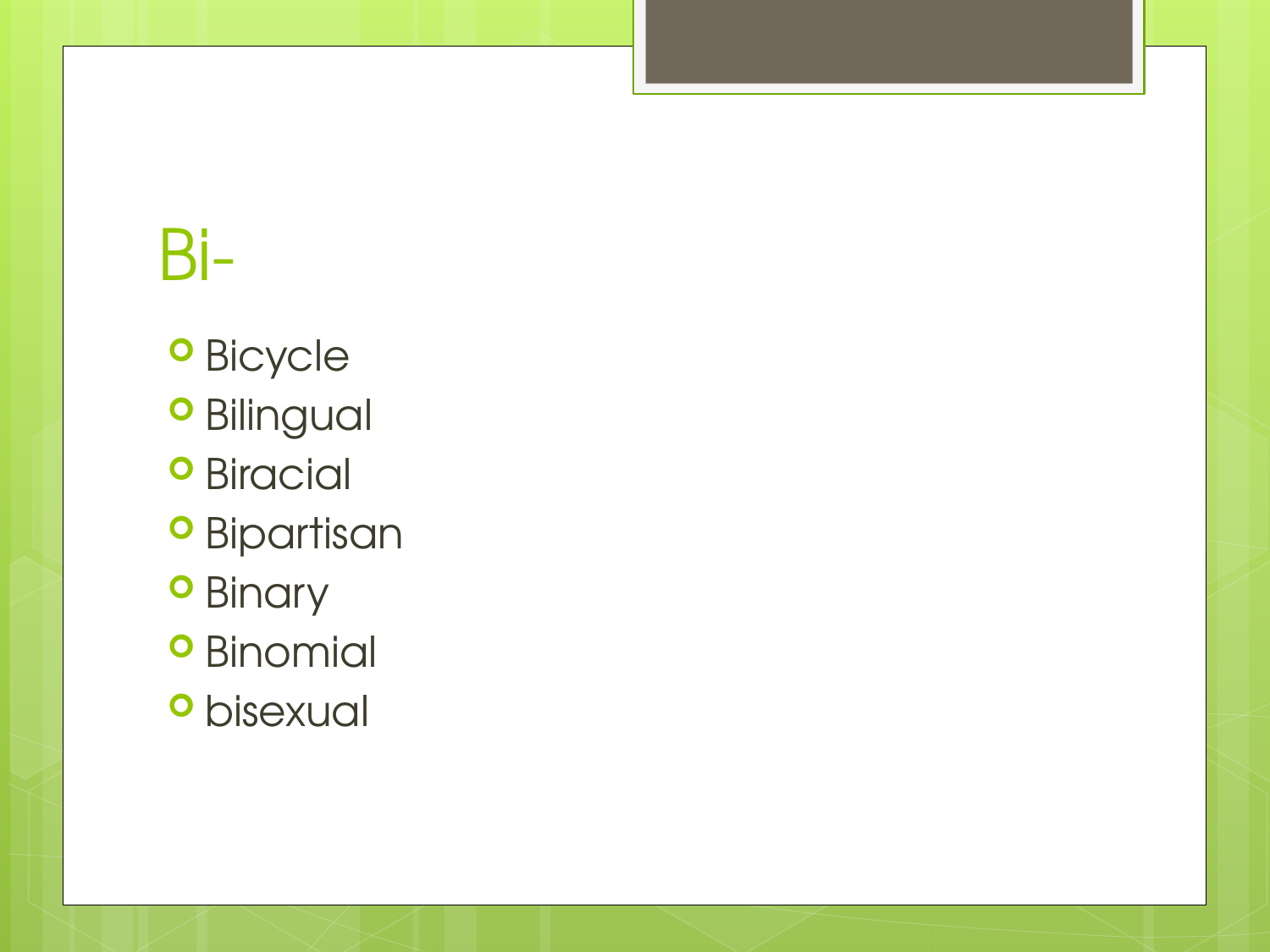

# Bi-
Bicycle
Bilingual
Biracial
Bipartisan
Binary
Binomial
bisexual